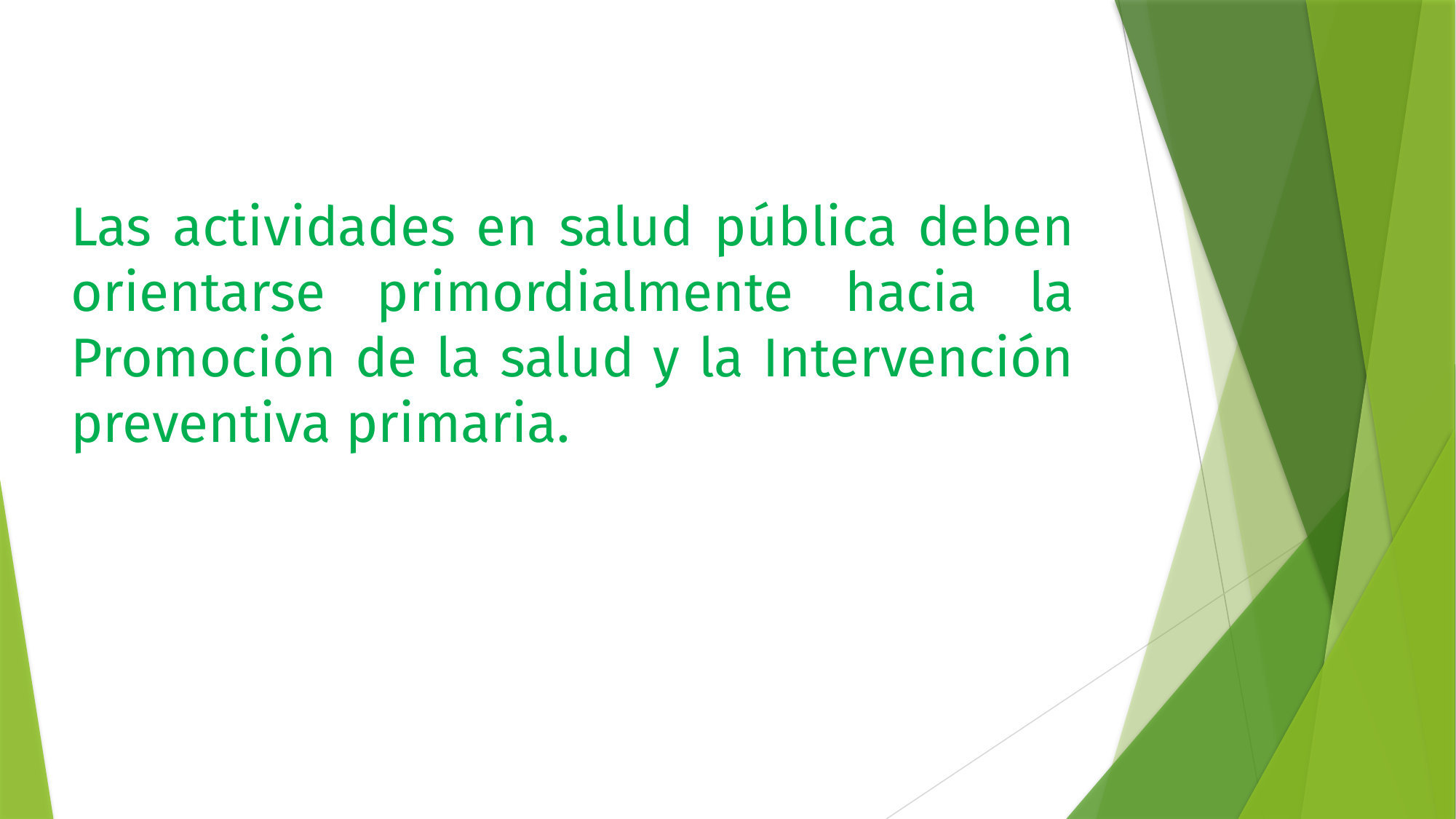

# Las actividades en salud pública deben orientarse primordialmente hacia la Promoción de la salud y la Intervención preventiva primaria.